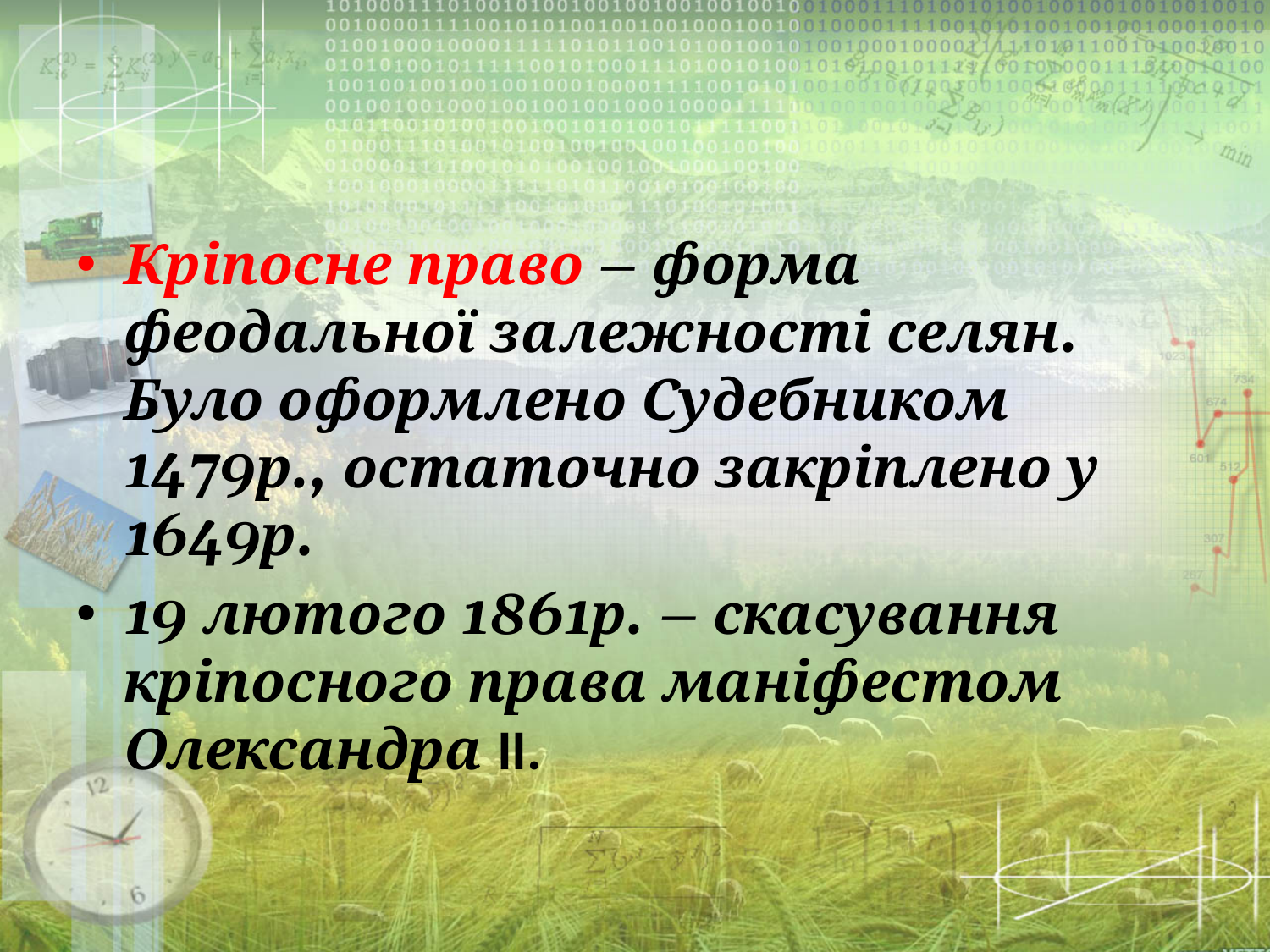

#
Кріпосне право – форма феодальної залежності селян. Було оформлено Судебником 1479р., остаточно закріплено у 1649р.
19 лютого 1861р. – скасування кріпосного права маніфестом Олександра II.